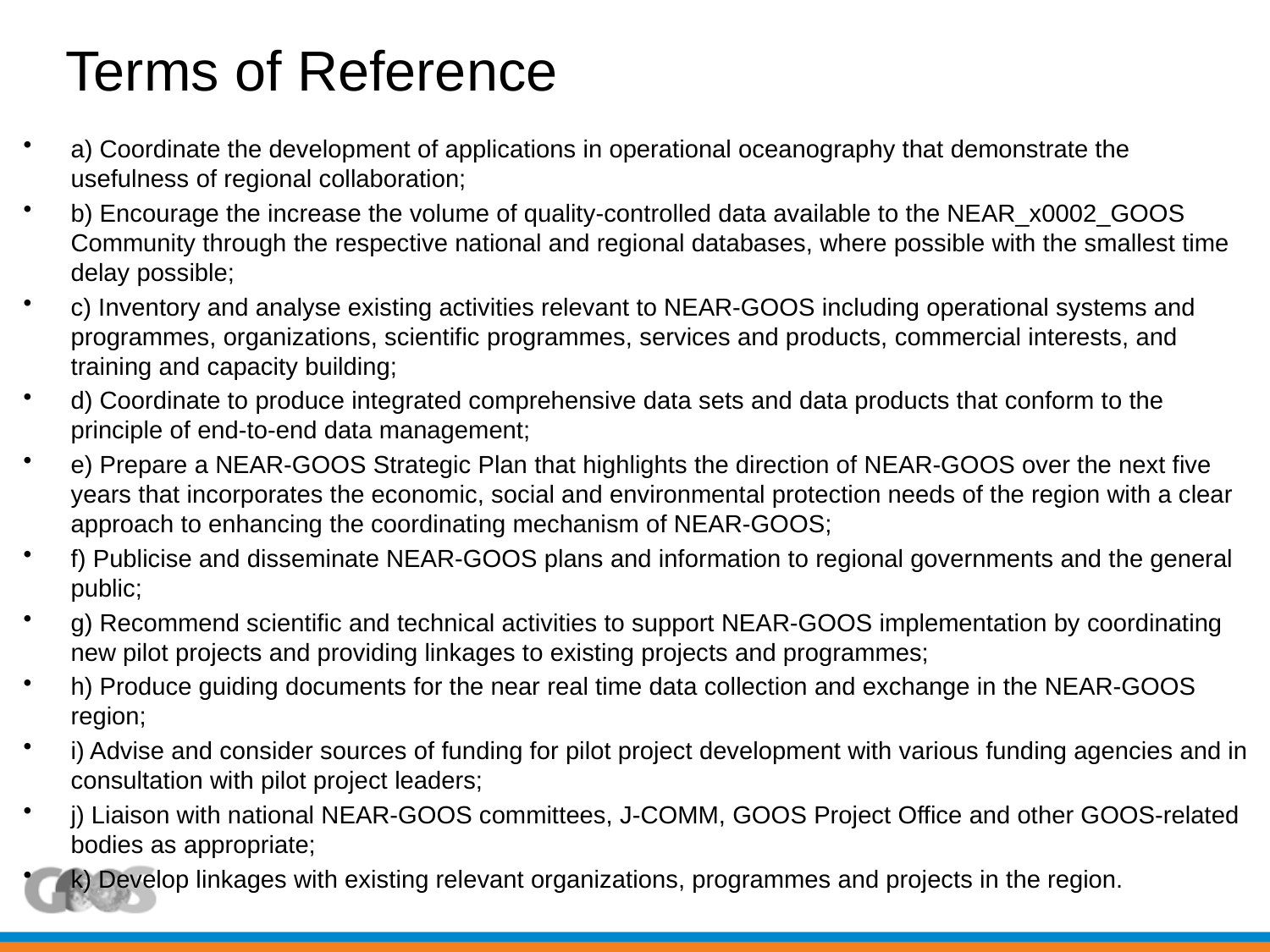

# Terms of Reference
a) Coordinate the development of applications in operational oceanography that demonstrate the usefulness of regional collaboration;
b) Encourage the increase the volume of quality-controlled data available to the NEAR_x0002_GOOS Community through the respective national and regional databases, where possible with the smallest time delay possible;
c) Inventory and analyse existing activities relevant to NEAR-GOOS including operational systems and programmes, organizations, scientific programmes, services and products, commercial interests, and training and capacity building;
d) Coordinate to produce integrated comprehensive data sets and data products that conform to the principle of end-to-end data management;
e) Prepare a NEAR-GOOS Strategic Plan that highlights the direction of NEAR-GOOS over the next five years that incorporates the economic, social and environmental protection needs of the region with a clear approach to enhancing the coordinating mechanism of NEAR-GOOS;
f) Publicise and disseminate NEAR-GOOS plans and information to regional governments and the general public;
g) Recommend scientific and technical activities to support NEAR-GOOS implementation by coordinating new pilot projects and providing linkages to existing projects and programmes;
h) Produce guiding documents for the near real time data collection and exchange in the NEAR-GOOS region;
i) Advise and consider sources of funding for pilot project development with various funding agencies and in consultation with pilot project leaders;
j) Liaison with national NEAR-GOOS committees, J-COMM, GOOS Project Office and other GOOS-related bodies as appropriate;
k) Develop linkages with existing relevant organizations, programmes and projects in the region.